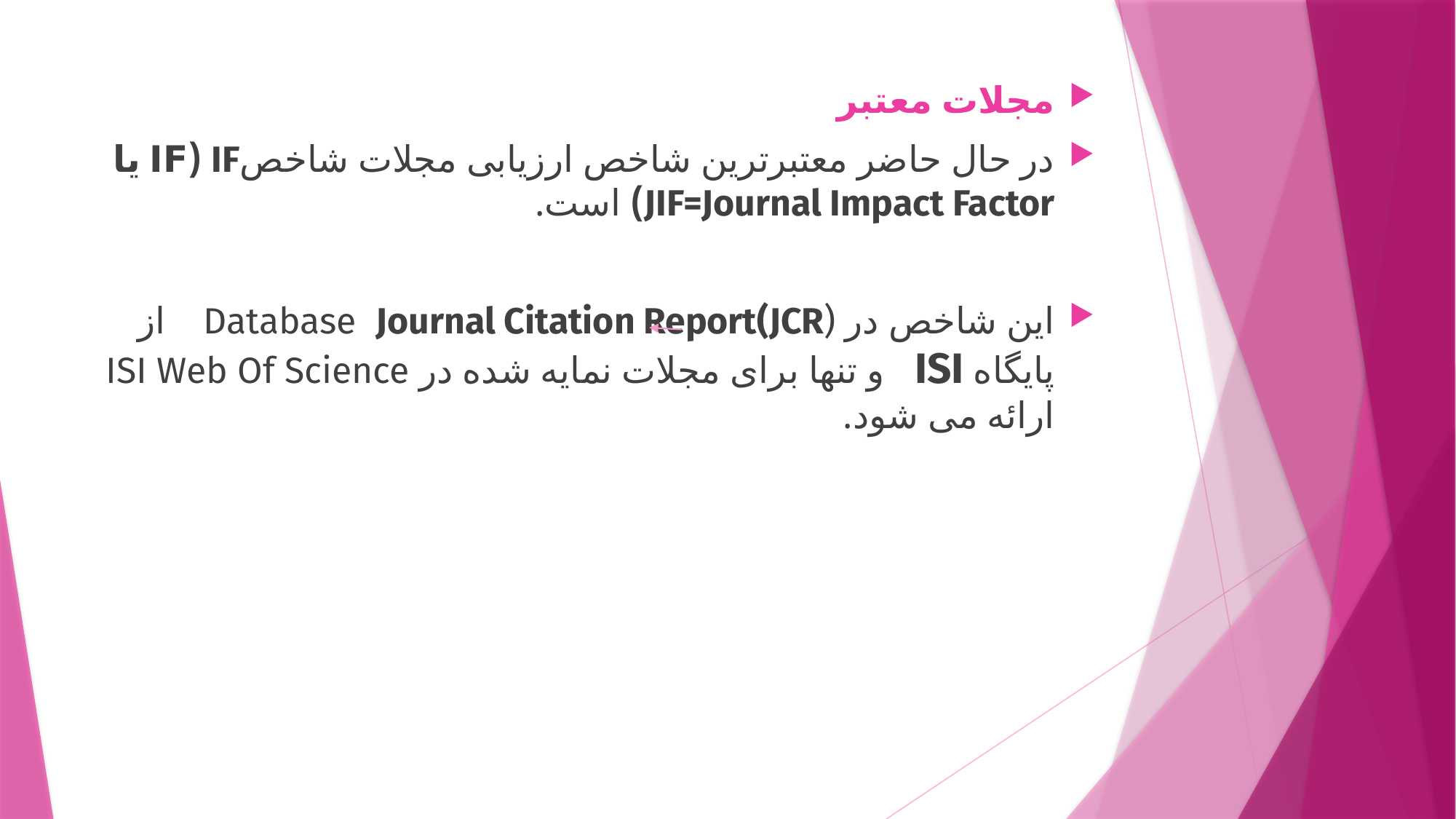

مجلات معتبر
در حال حاضر معتبرترین شاخص ارزیابی مجلات شاخصIF (IF یا JIF=Journal Impact Factor) است.

این شاخص در Database  Journal Citation Report(JCR)    از پایگاه ISI   و تنها برای مجلات نمایه شده در ISI Web Of Science ارائه می شود.